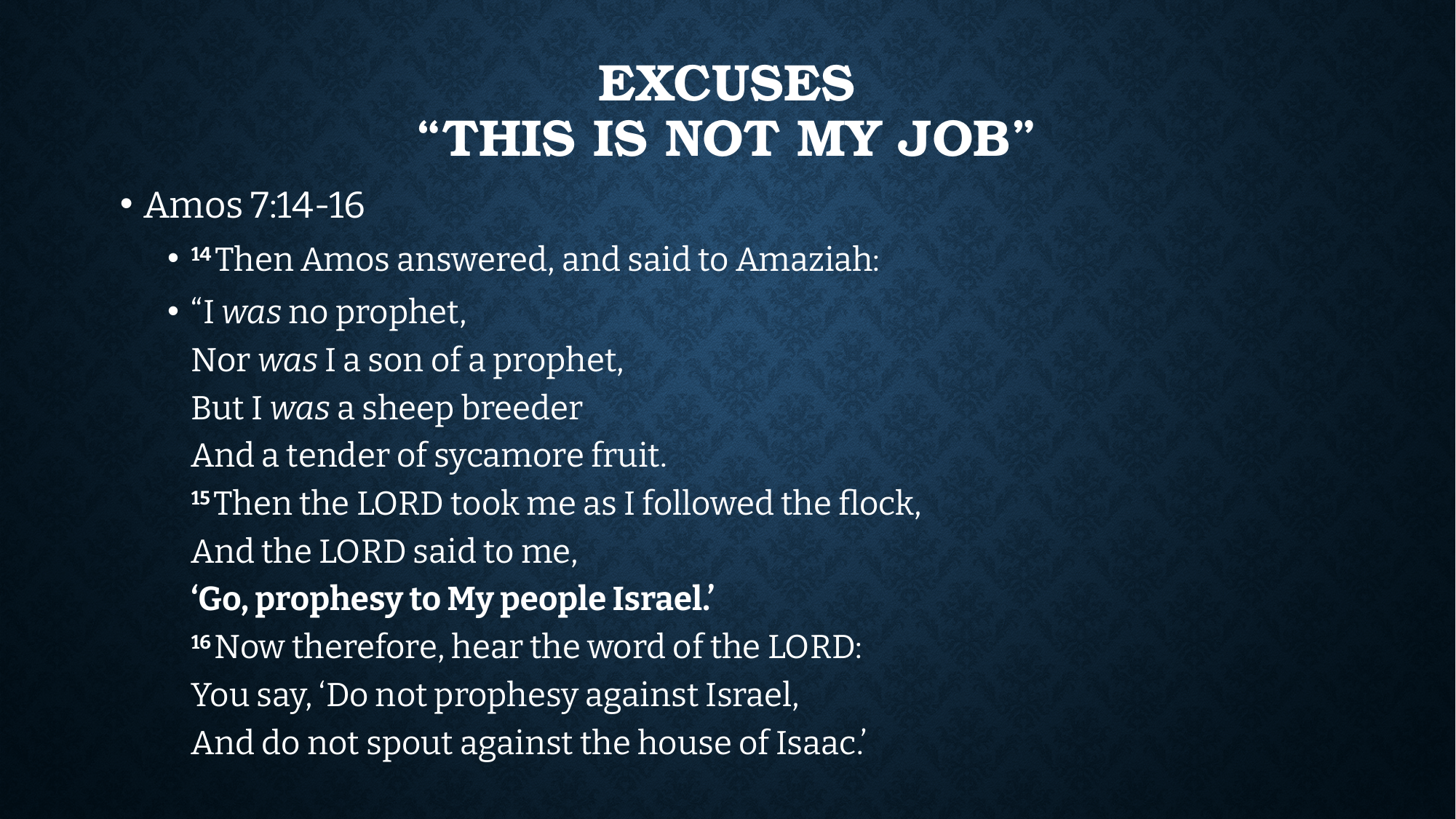

# Excuses “This is not my Job”
Amos 7:14-16
14 Then Amos answered, and said to Amaziah:
“I was no prophet,
Nor was I a son of a prophet,
But I was a sheep breeder
And a tender of sycamore fruit.
15 Then the Lord took me as I followed the flock,
And the Lord said to me,
‘Go, prophesy to My people Israel.’
16 Now therefore, hear the word of the Lord:
You say, ‘Do not prophesy against Israel,
And do not spout against the house of Isaac.’